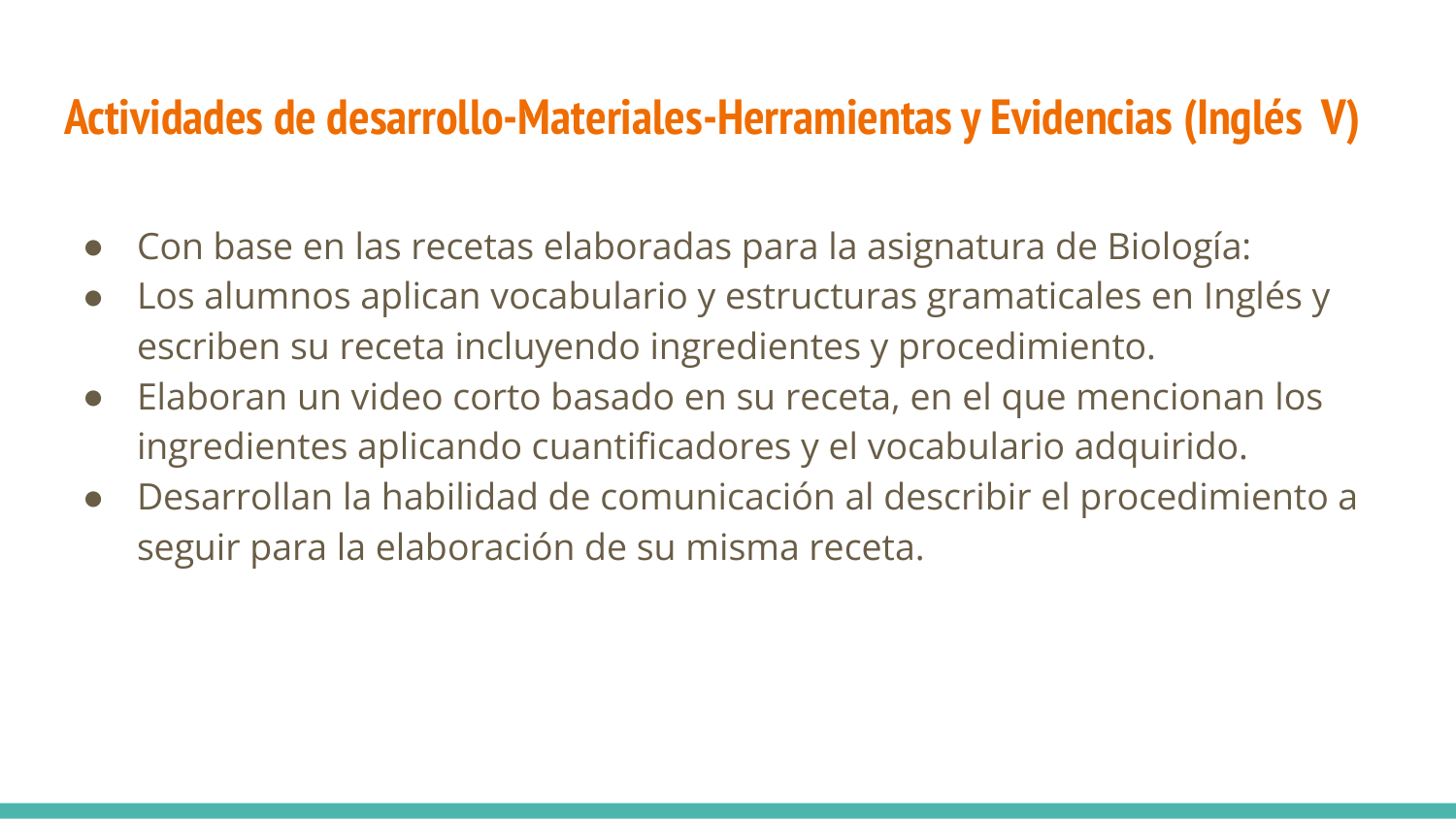

# Actividades de desarrollo-Materiales-Herramientas y Evidencias (Inglés  V)
Con base en las recetas elaboradas para la asignatura de Biología:
Los alumnos aplican vocabulario y estructuras gramaticales en Inglés y escriben su receta incluyendo ingredientes y procedimiento.
Elaboran un video corto basado en su receta, en el que mencionan los ingredientes aplicando cuantificadores y el vocabulario adquirido.
Desarrollan la habilidad de comunicación al describir el procedimiento a seguir para la elaboración de su misma receta.